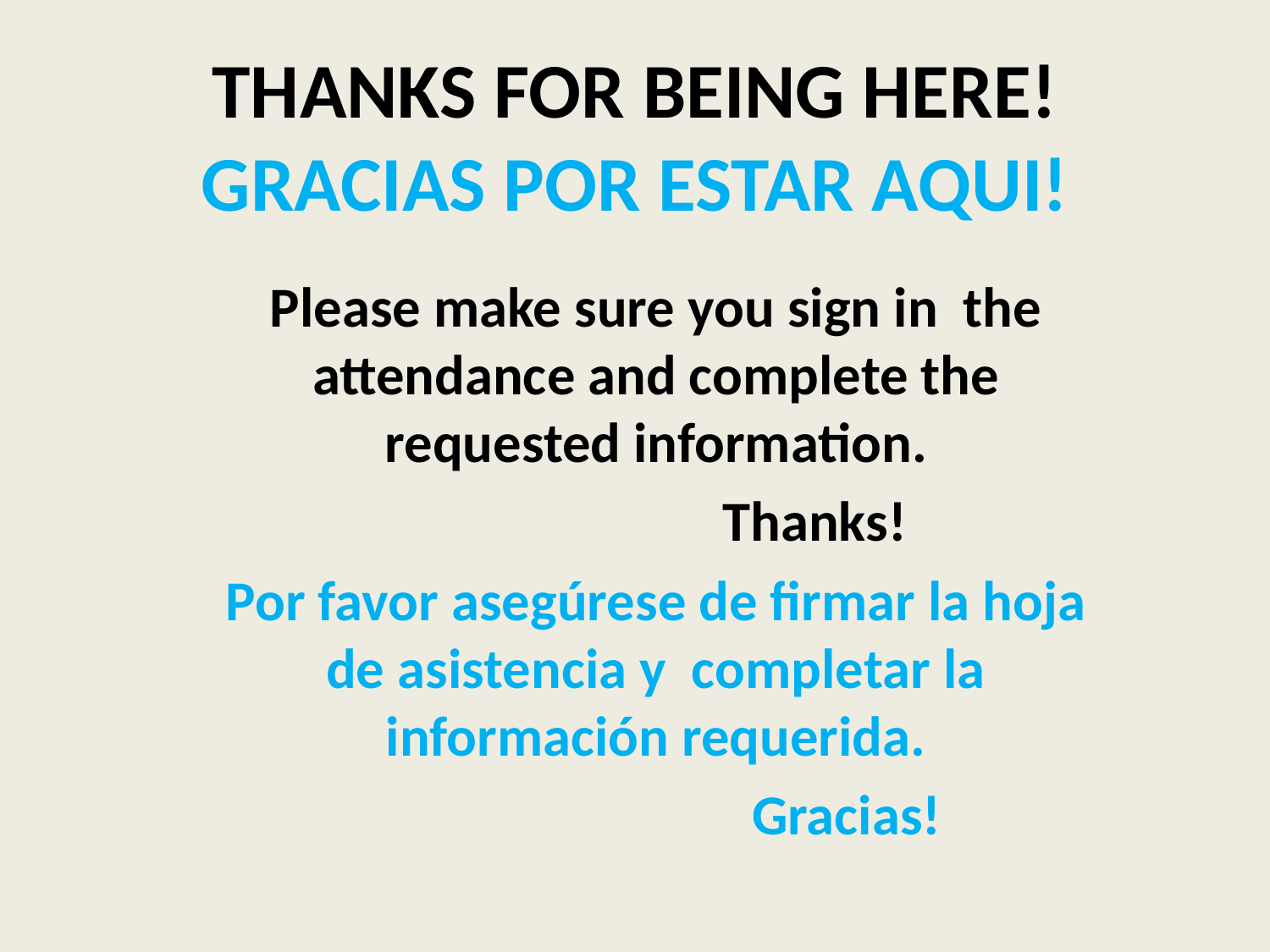

# THANKS FOR BEING HERE! GRACIAS POR ESTAR AQUI!
Please make sure you sign in  the attendance and complete the requested information.
                          Thanks!
Por favor asegúrese de firmar la hoja de asistencia y  completar la información requerida.
			Gracias!